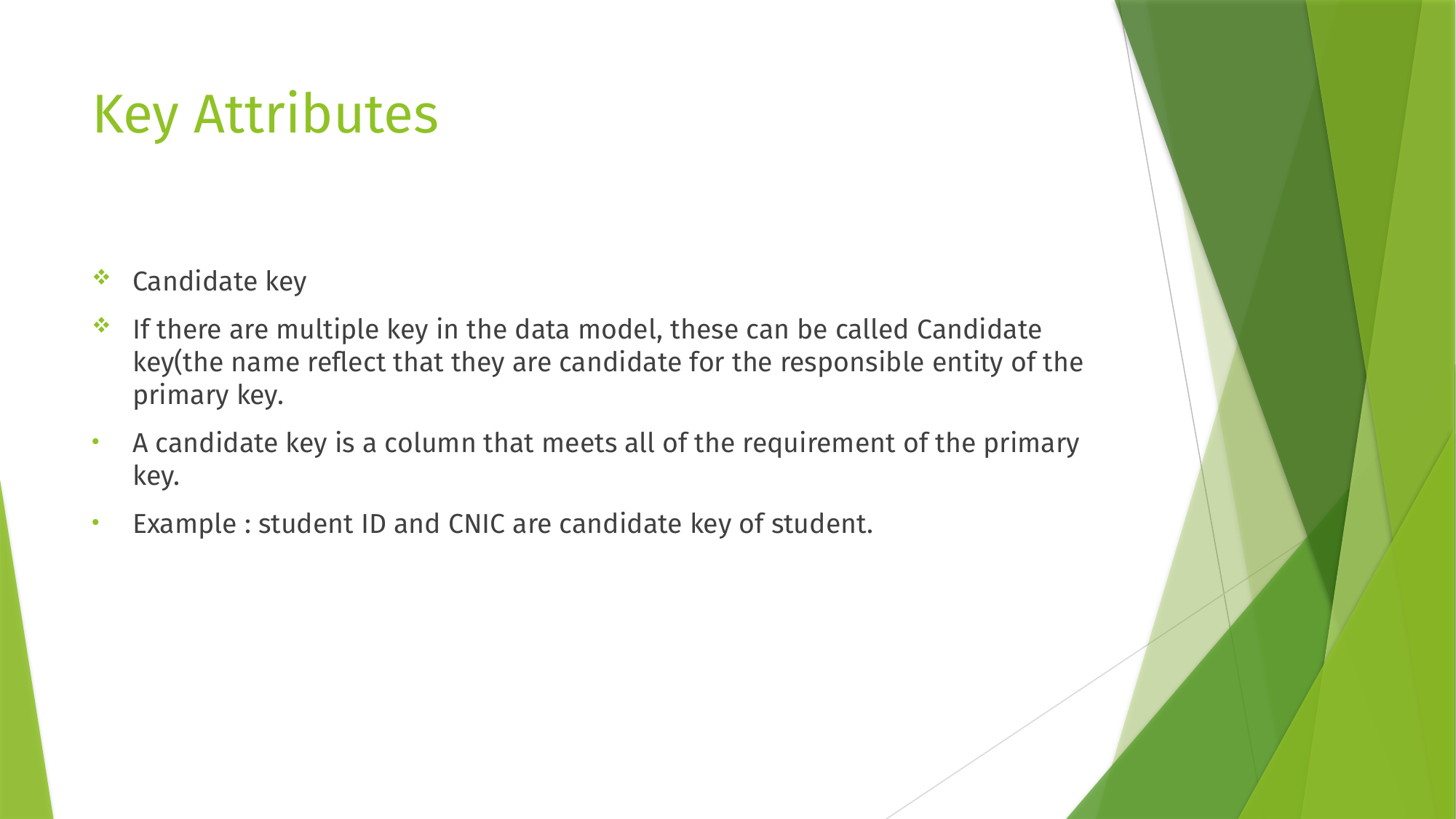

# Key Attributes
Candidate key
If there are multiple key in the data model, these can be called Candidate key(the name reflect that they are candidate for the responsible entity of the primary key.
A candidate key is a column that meets all of the requirement of the primary key.
Example : student ID and CNIC are candidate key of student.